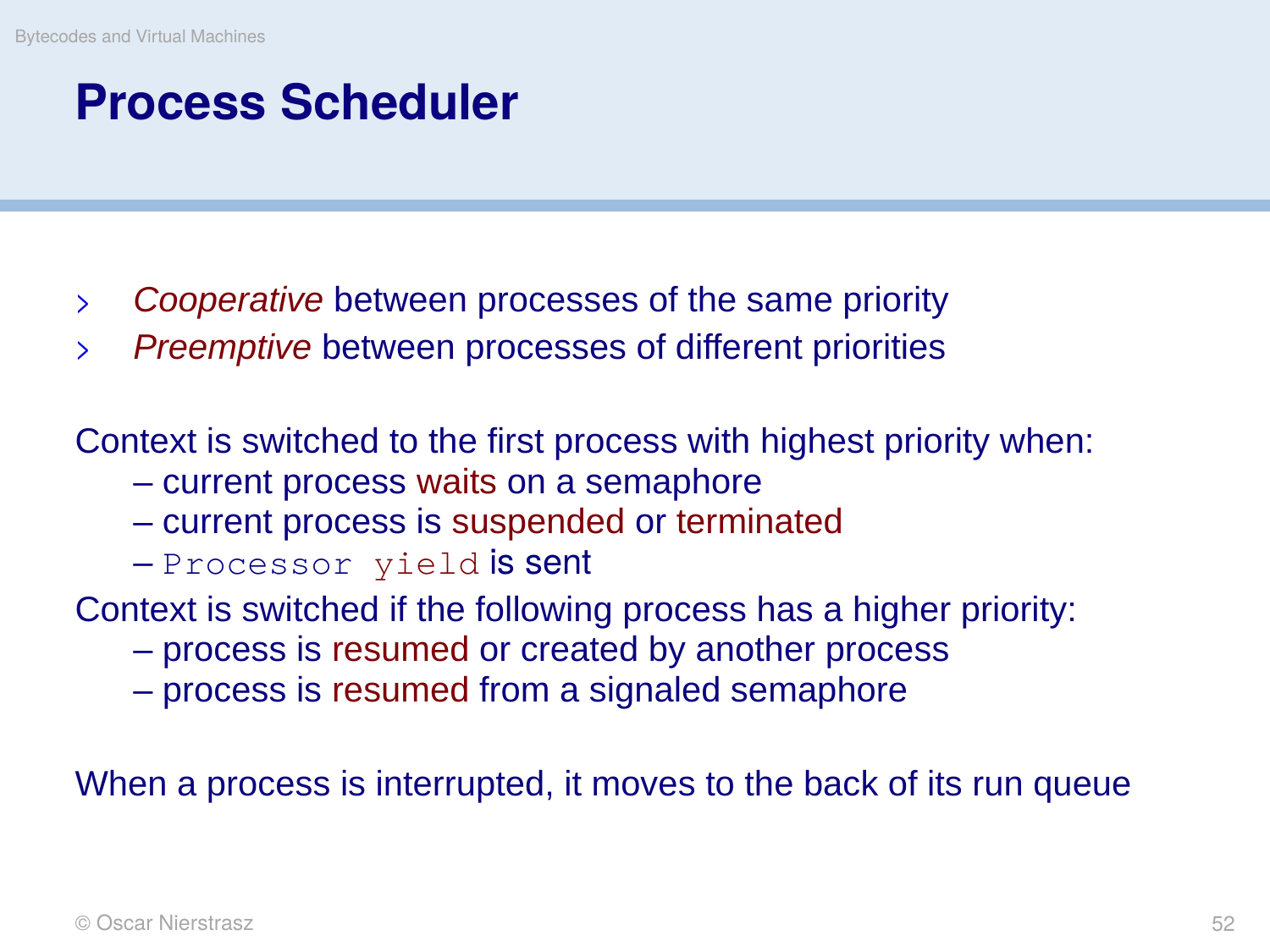

Process Scheduler
Cooperative between processes of the same priority
Preemptive between processes of different priorities

Context is switched to the first process with highest priority when:
– current process waits on a semaphore
– current process is suspended or terminated
– Processor yield is sent
Context is switched if the following process has a higher priority:
– process is resumed or created by another process
– process is resumed from a signaled semaphore

When a process is interrupted, it moves to the back of its run queue
Bytecodes and Virtual Machines
© Oscar Nierstrasz
52